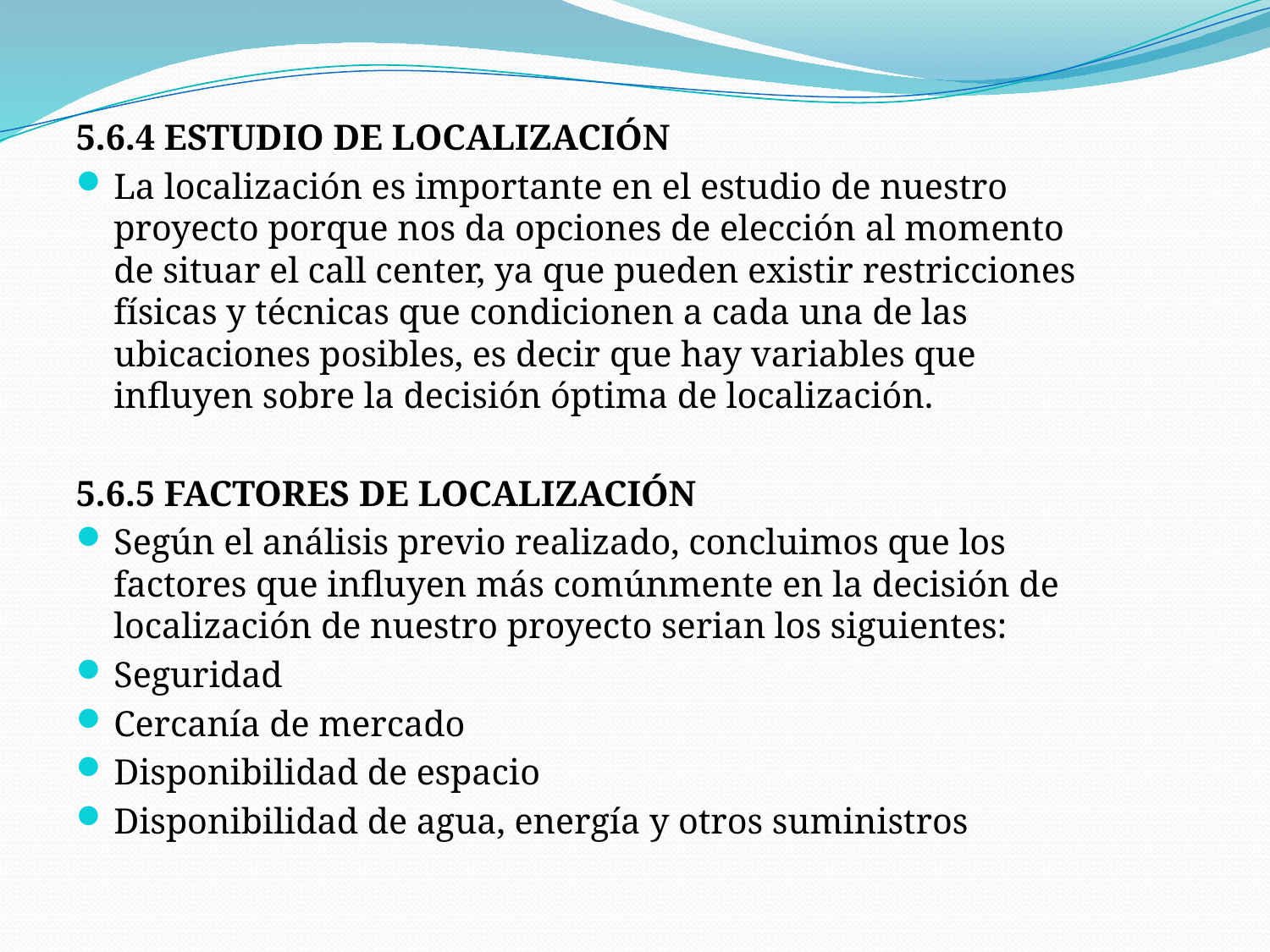

5.6.4 ESTUDIO DE LOCALIZACIÓN
La localización es importante en el estudio de nuestro proyecto porque nos da opciones de elección al momento de situar el call center, ya que pueden existir restricciones físicas y técnicas que condicionen a cada una de las ubicaciones posibles, es decir que hay variables que influyen sobre la decisión óptima de localización.

5.6.5 FACTORES DE LOCALIZACIÓN
Según el análisis previo realizado, concluimos que los factores que influyen más comúnmente en la decisión de localización de nuestro proyecto serian los siguientes:
Seguridad
Cercanía de mercado
Disponibilidad de espacio
Disponibilidad de agua, energía y otros suministros